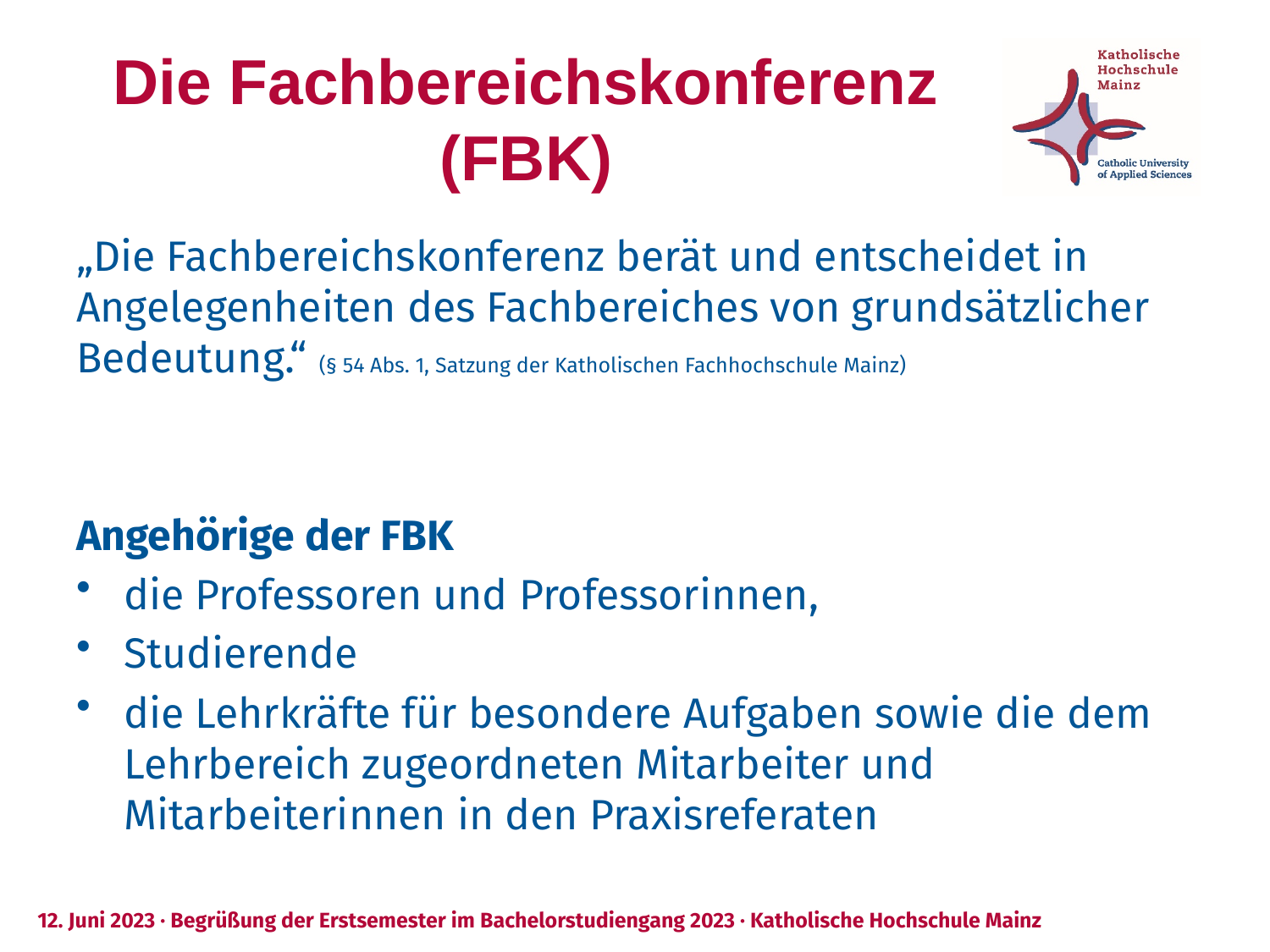

# Die Fachbereichskonferenz (FBK)
„Die Fachbereichskonferenz berät und entscheidet in Angelegenheiten des Fachbereiches von grundsätzlicher Bedeutung.“ (§ 54 Abs. 1, Satzung der Katholischen Fachhochschule Mainz)

Angehörige der FBK
die Professoren und Professorinnen,
Studierende
die Lehrkräfte für besondere Aufgaben sowie die dem Lehrbereich zugeordneten Mitarbeiter und Mitarbeiterinnen in den Praxisreferaten
12. Juni 2023 ∙ Begrüßung der Erstsemester im Bachelorstudiengang 2023 ∙ Katholische Hochschule Mainz